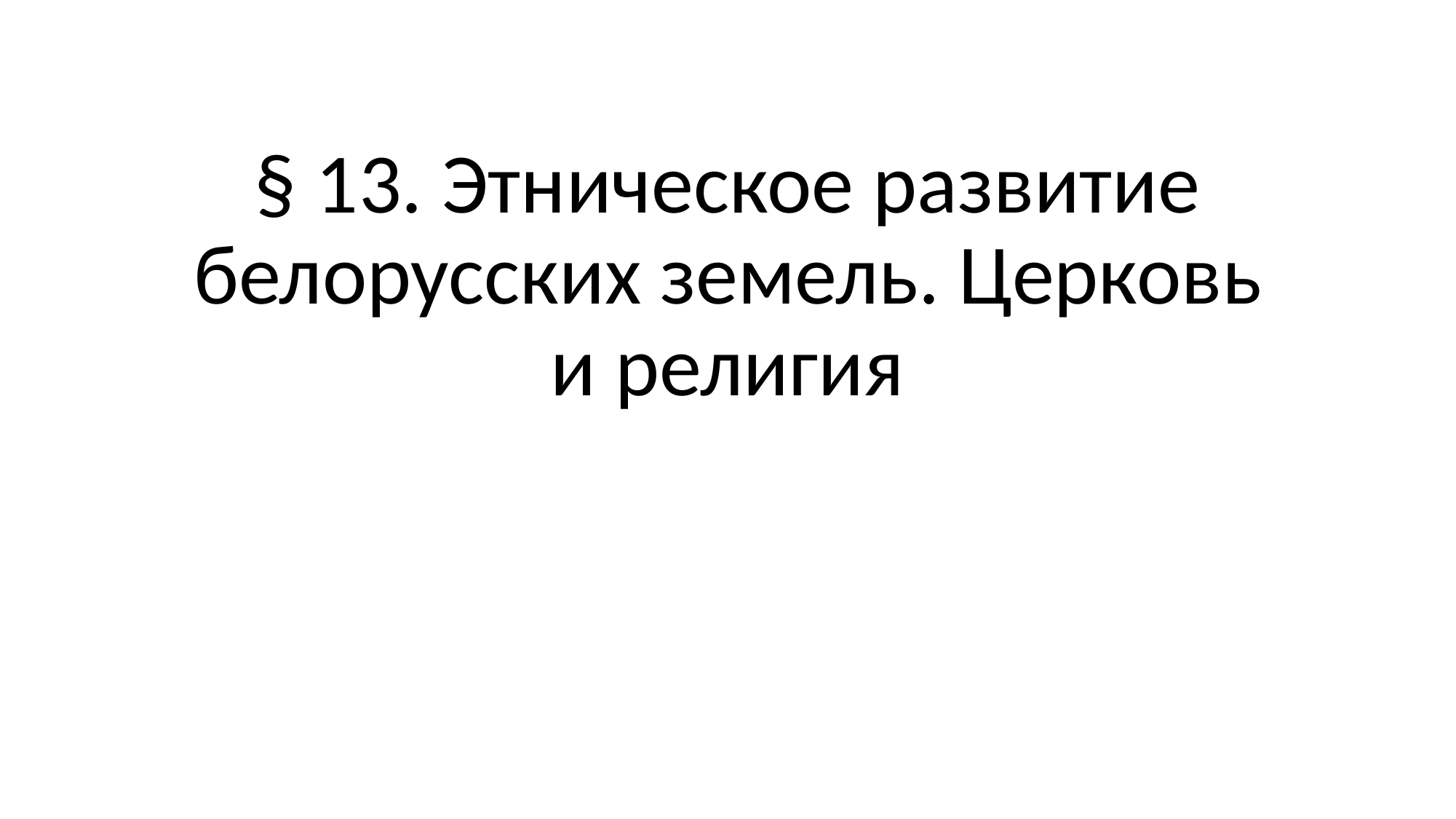

# § 13. Этническое развитие белорусских земель. Церковь и религия